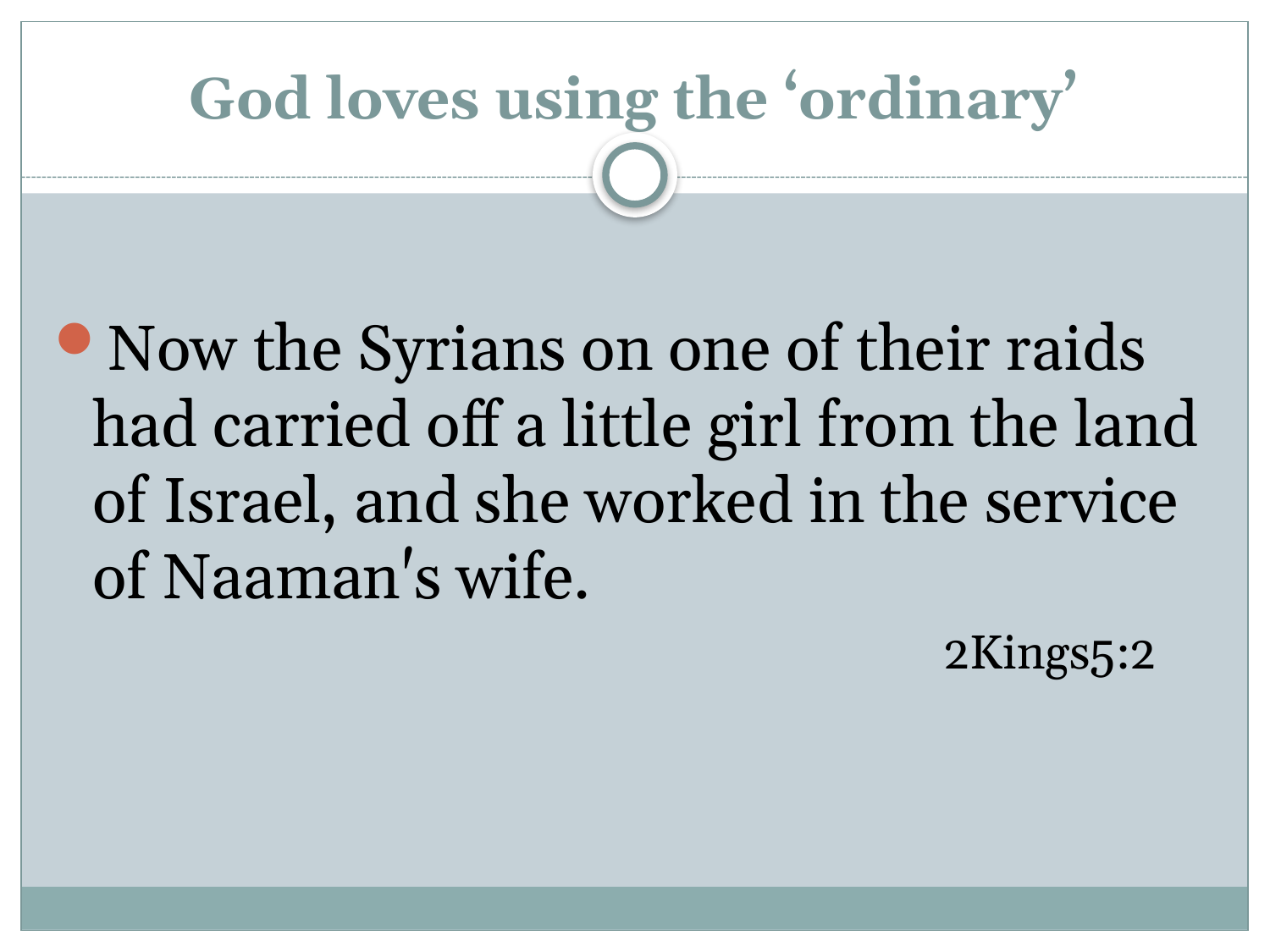

# God loves using the ‘ordinary’

Now the Syrians on one of their raids had carried off a little girl from the land of Israel, and she worked in the service of Naaman's wife.
							2Kings5:2